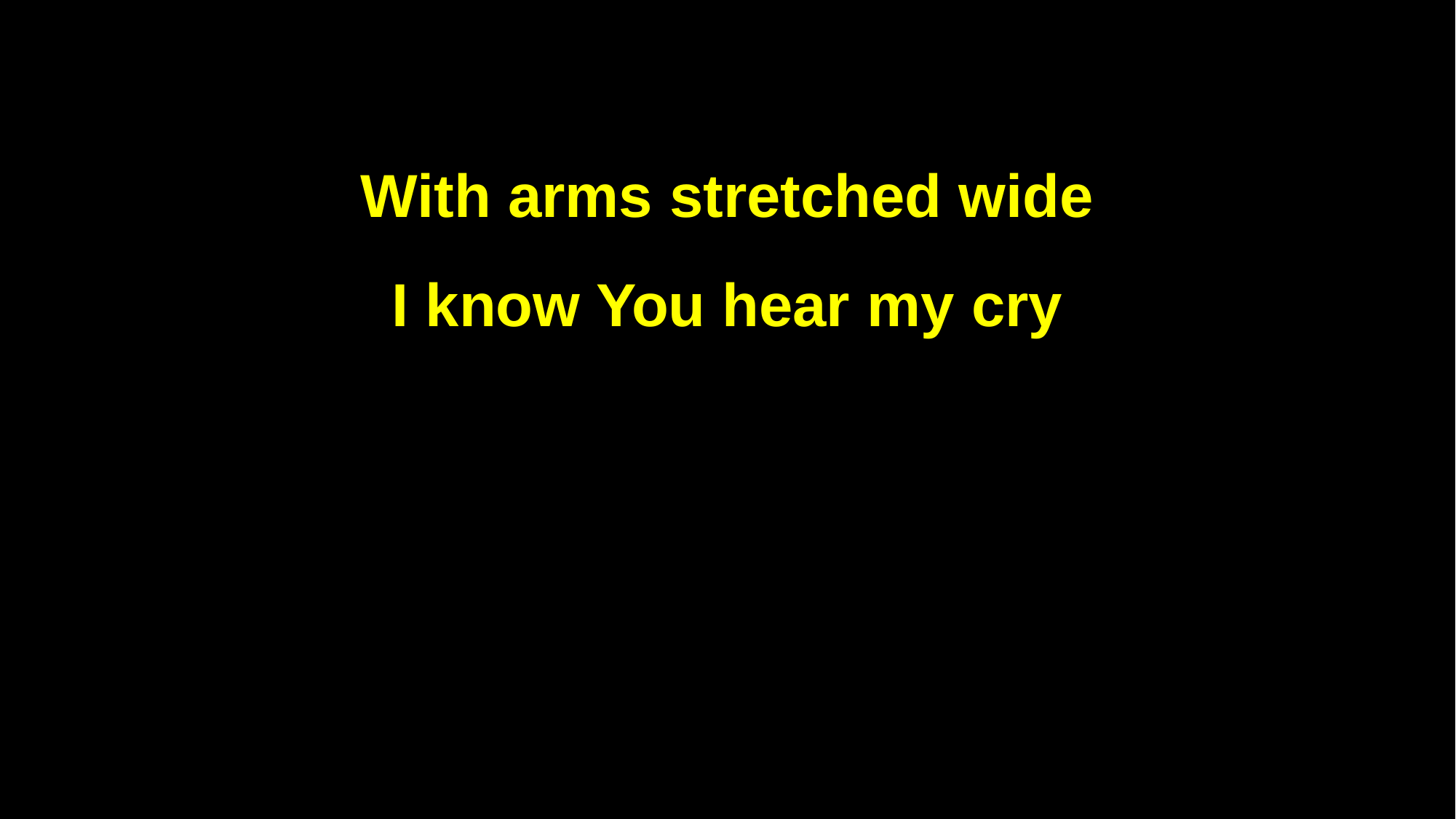

With arms stretched wide
I know You hear my cry